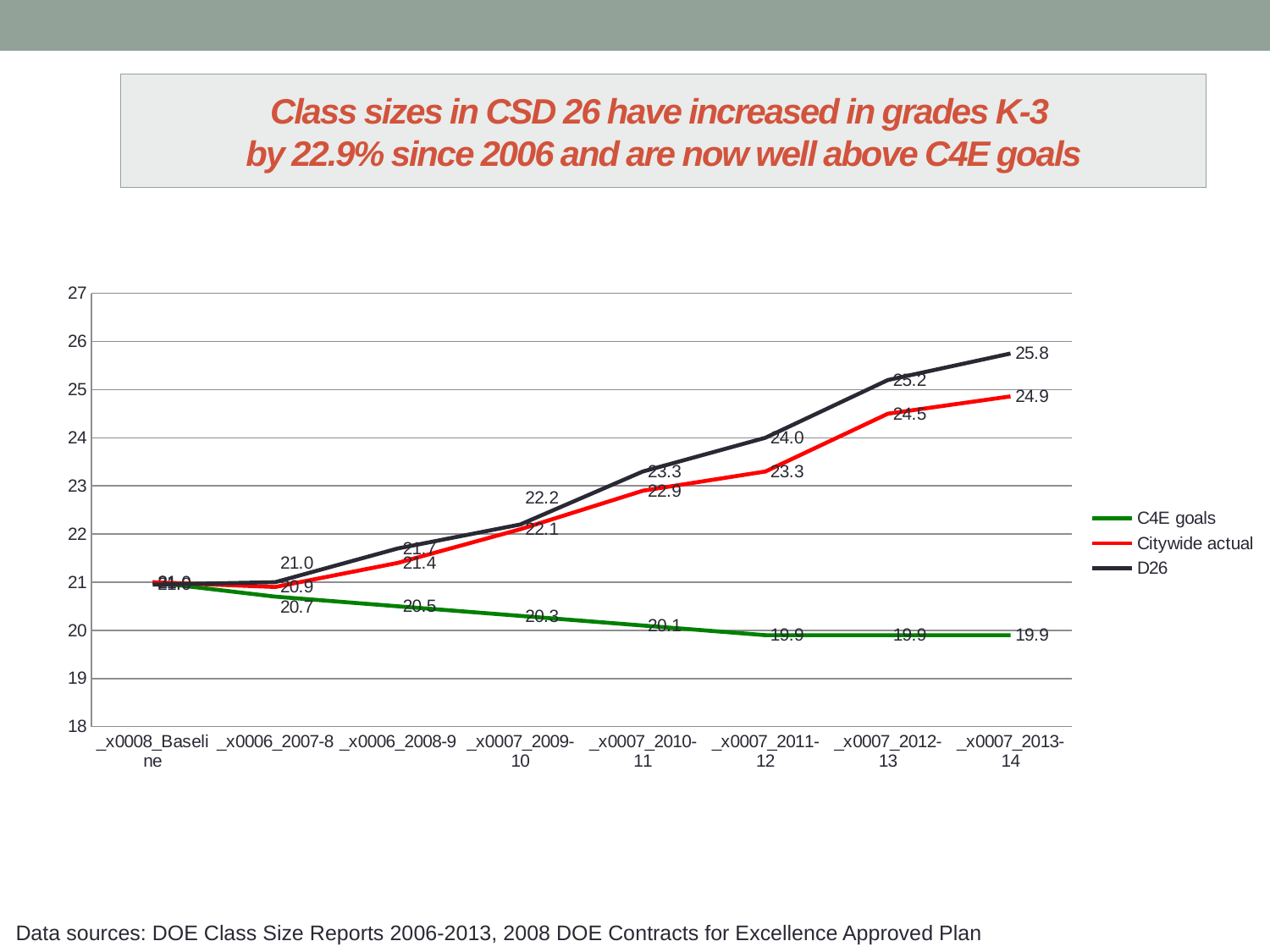

# Class sizes in CSD 26 have increased in grades K-3 by 22.9% since 2006 and are now well above C4E goals

### Chart

| Category | C4E goals | Citywide actual | D26 |
|---|---|---|---|
| _x0008_Baseline | 21.0 | 21.0 | 20.95 |
| _x0006_2007-8 | 20.7 | 20.9 | 21.0 |
| _x0006_2008-9 | 20.5 | 21.4 | 21.7 |
| _x0007_2009-10 | 20.3 | 22.1 | 22.2 |
| _x0007_2010-11 | 20.1 | 22.9 | 23.3 |
| _x0007_2011-12 | 19.9 | 23.3 | 24.0 |
| _x0007_2012-13 | 19.9 | 24.5 | 25.2 |
| _x0007_2013-14 | 19.9 | 24.86 | 25.75 |
Data sources: DOE Class Size Reports 2006-2013, 2008 DOE Contracts for Excellence Approved Plan